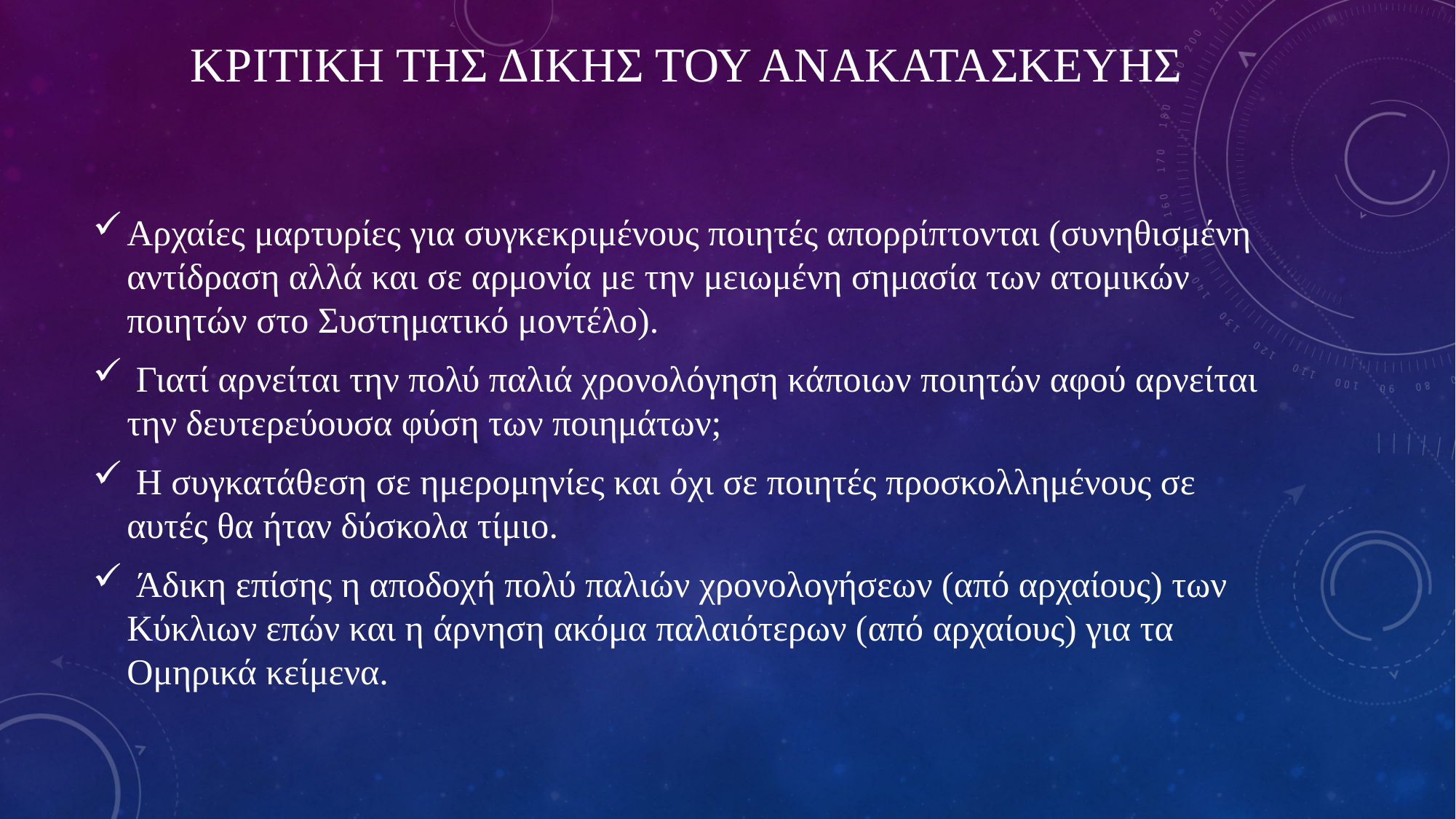

# ΚΡΙΤΙΚΗ ΤΗΣ ΔΙΚΗΣ ΤΟΥ ΑΝΑΚΑΤΑΣΚΕΥΗσ
Αρχαίες μαρτυρίες για συγκεκριμένους ποιητές απορρίπτονται (συνηθισμένη αντίδραση αλλά και σε αρμονία με την μειωμένη σημασία των ατομικών ποιητών στο Συστηματικό μοντέλο).
 Γιατί αρνείται την πολύ παλιά χρονολόγηση κάποιων ποιητών αφού αρνείται την δευτερεύουσα φύση των ποιημάτων;
 Η συγκατάθεση σε ημερομηνίες και όχι σε ποιητές προσκολλημένους σε αυτές θα ήταν δύσκολα τίμιο.
 Άδικη επίσης η αποδοχή πολύ παλιών χρονολογήσεων (από αρχαίους) των Κύκλιων επών και η άρνηση ακόμα παλαιότερων (από αρχαίους) για τα Ομηρικά κείμενα.